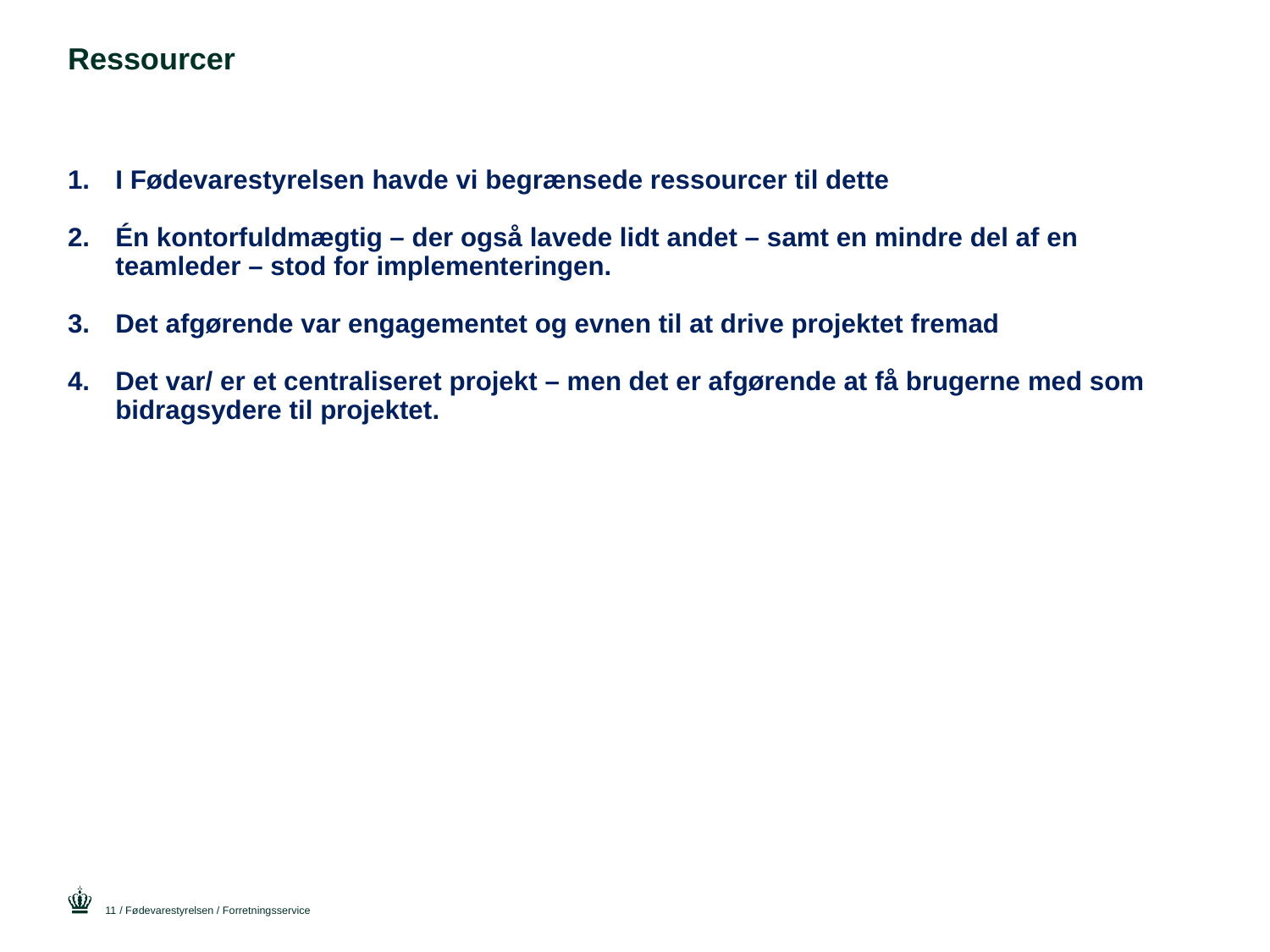

# Ressourcer
I Fødevarestyrelsen havde vi begrænsede ressourcer til dette

Én kontorfuldmægtig – der også lavede lidt andet – samt en mindre del af en teamleder – stod for implementeringen.

Det afgørende var engagementet og evnen til at drive projektet fremad

Det var/ er et centraliseret projekt – men det er afgørende at få brugerne med som bidragsydere til projektet.

11
/ Fødevarestyrelsen / Forretningsservice